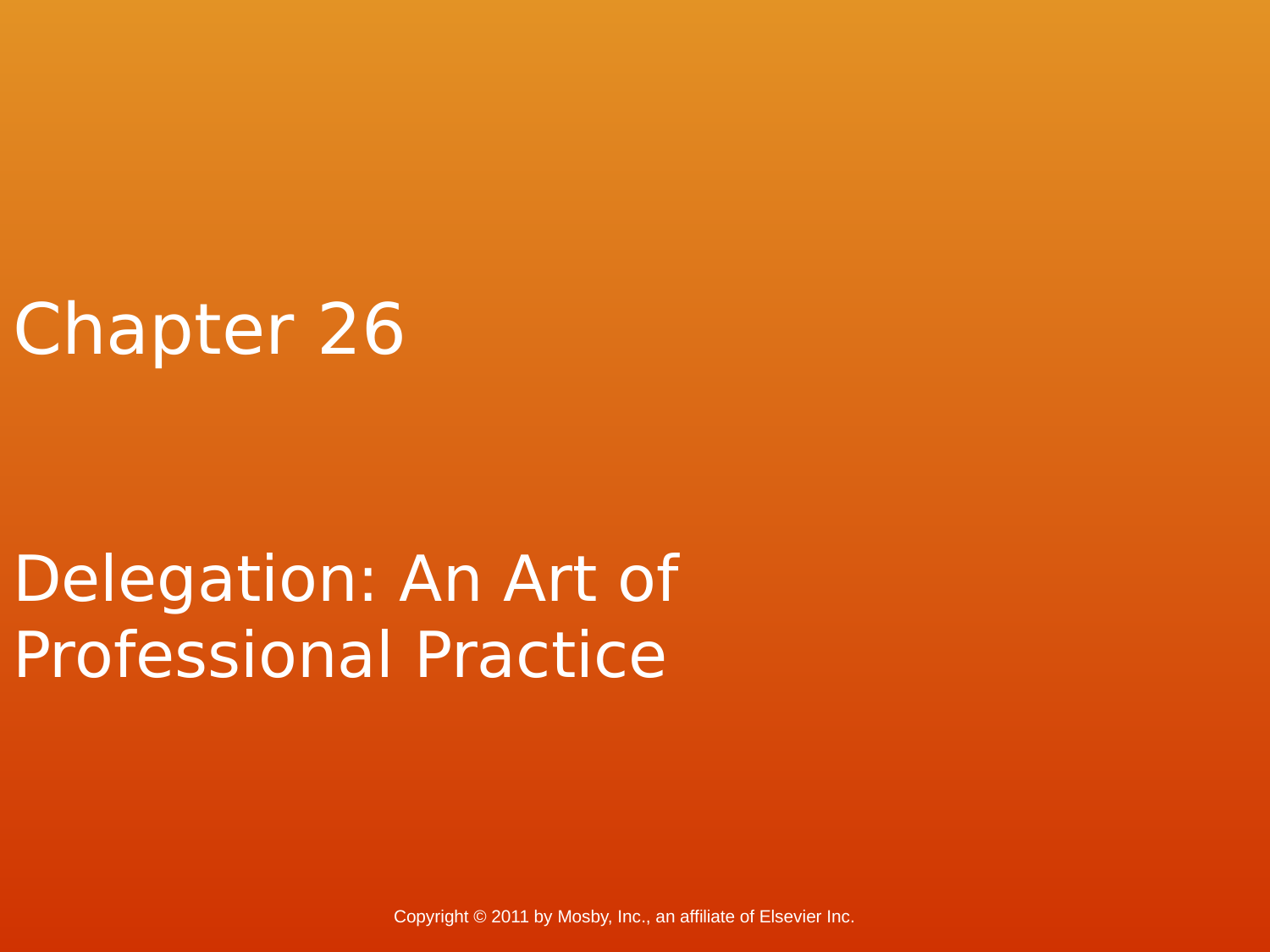

Chapter 26
Delegation: An Art of Professional Practice
Copyright © 2011 by Mosby, Inc., an affiliate of Elsevier Inc.